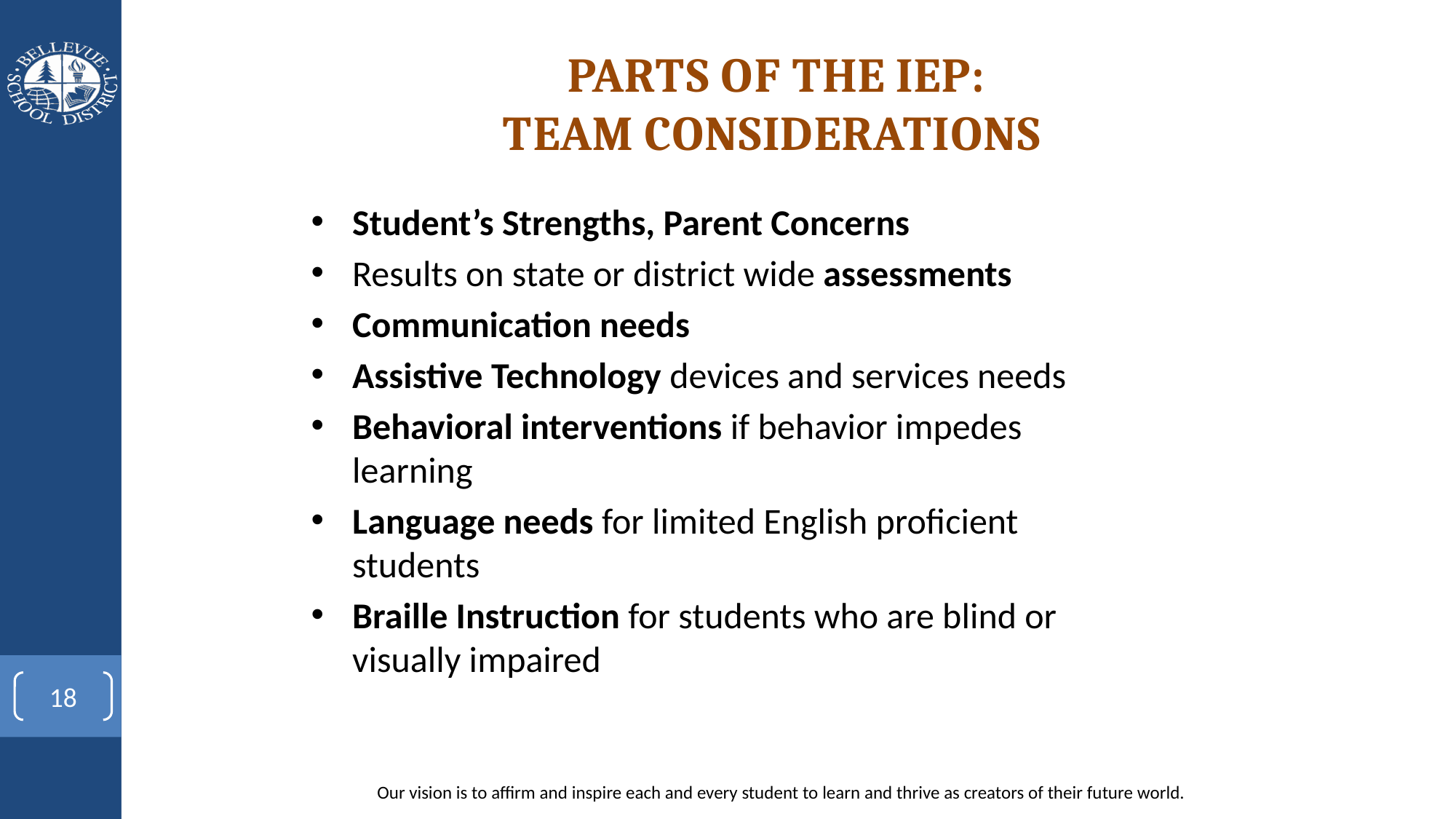

PARTS OF THE IEP:
TEAM CONSIDERATIONS

Student’s Strengths, Parent Concerns
Results on state or district wide assessments
Communication needs
Assistive Technology devices and services needs
Behavioral interventions if behavior impedes learning
Language needs for limited English proficient students
Braille Instruction for students who are blind or visually impaired

18